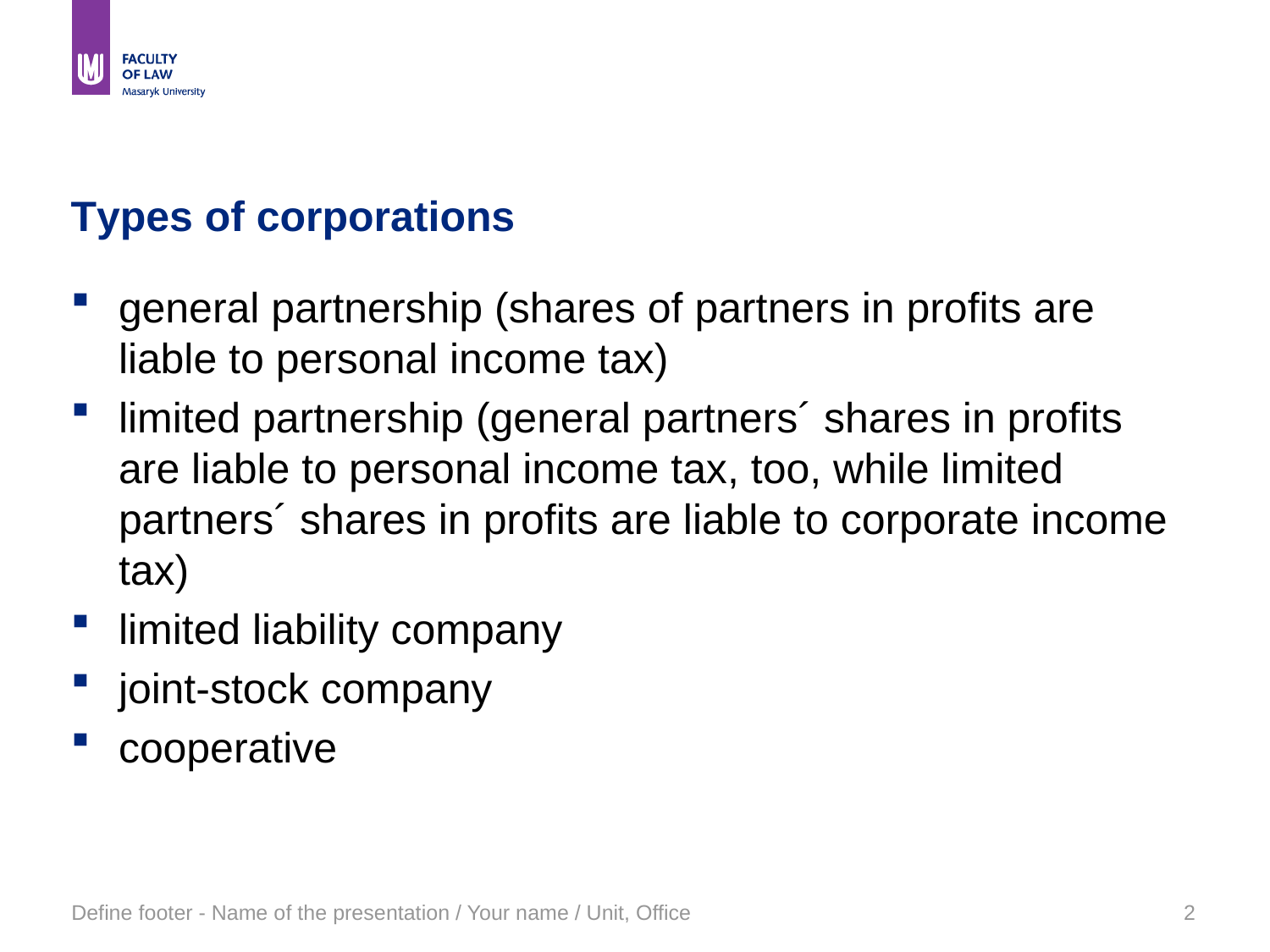

# Types of corporations
general partnership (shares of partners in profits are liable to personal income tax)
limited partnership (general partners´ shares in profits are liable to personal income tax, too, while limited partners´ shares in profits are liable to corporate income tax)
limited liability company
joint-stock company
cooperative
Define footer - Name of the presentation / Your name / Unit, Office
2